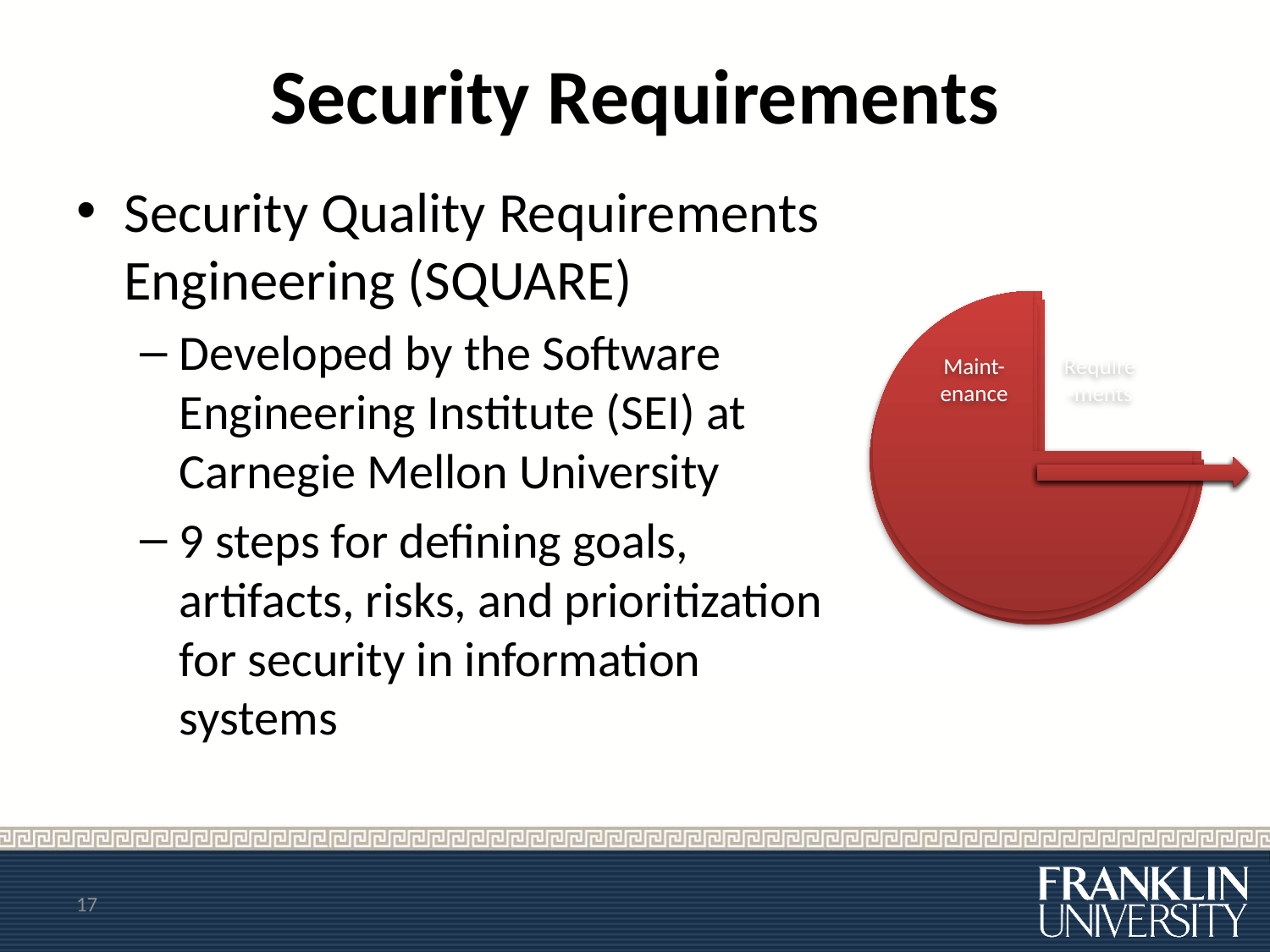

# Security Requirements
Security Quality Requirements Engineering (SQUARE)
Developed by the Software Engineering Institute (SEI) at Carnegie Mellon University
9 steps for defining goals, artifacts, risks, and prioritization for security in information systems
Require-ments
Analysis and Design
Coding
Testing
Maint-enance
17